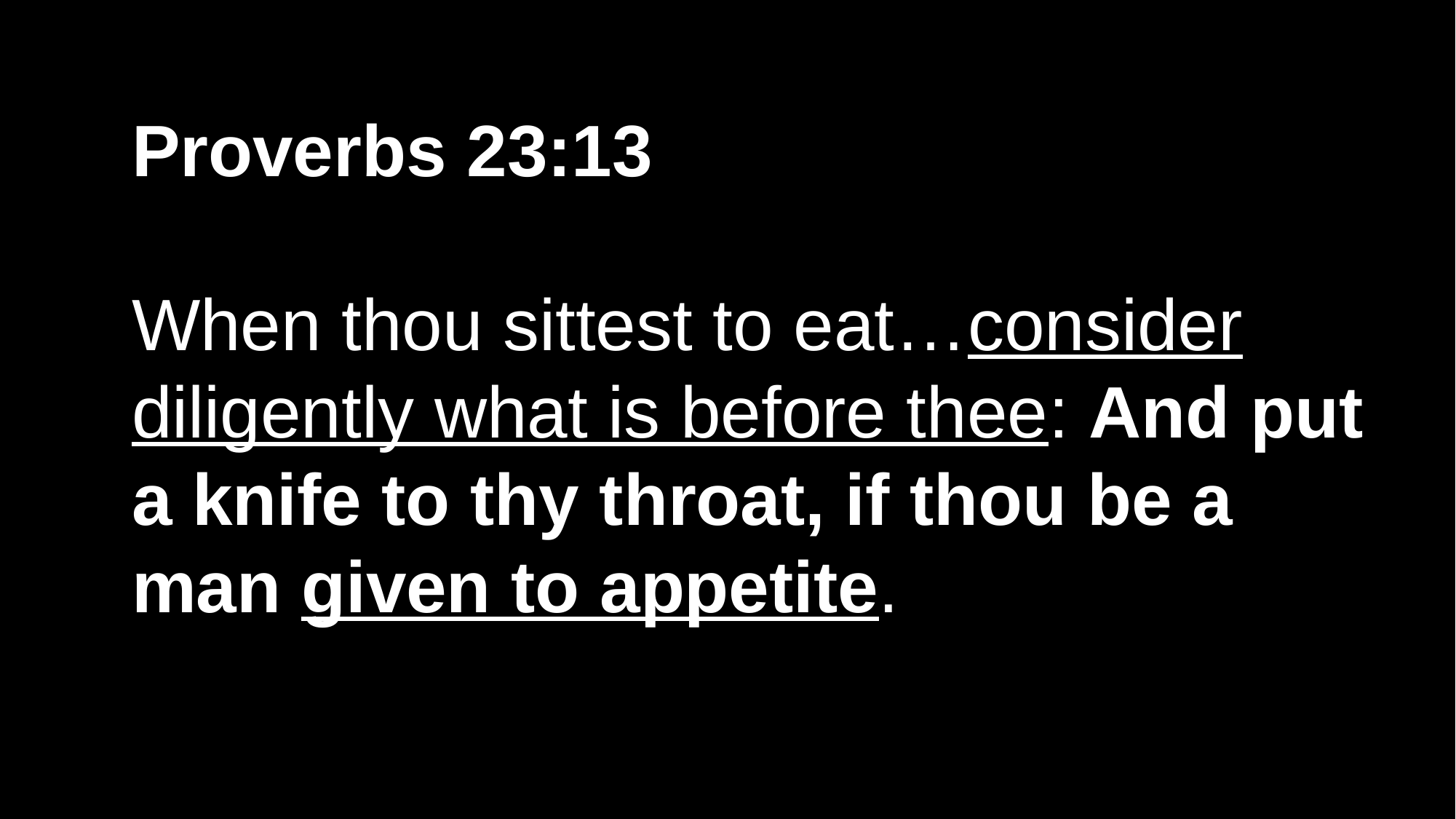

Proverbs 23:13

When thou sittest to eat…consider diligently what is before thee: And put a knife to thy throat, if thou be a man given to appetite.